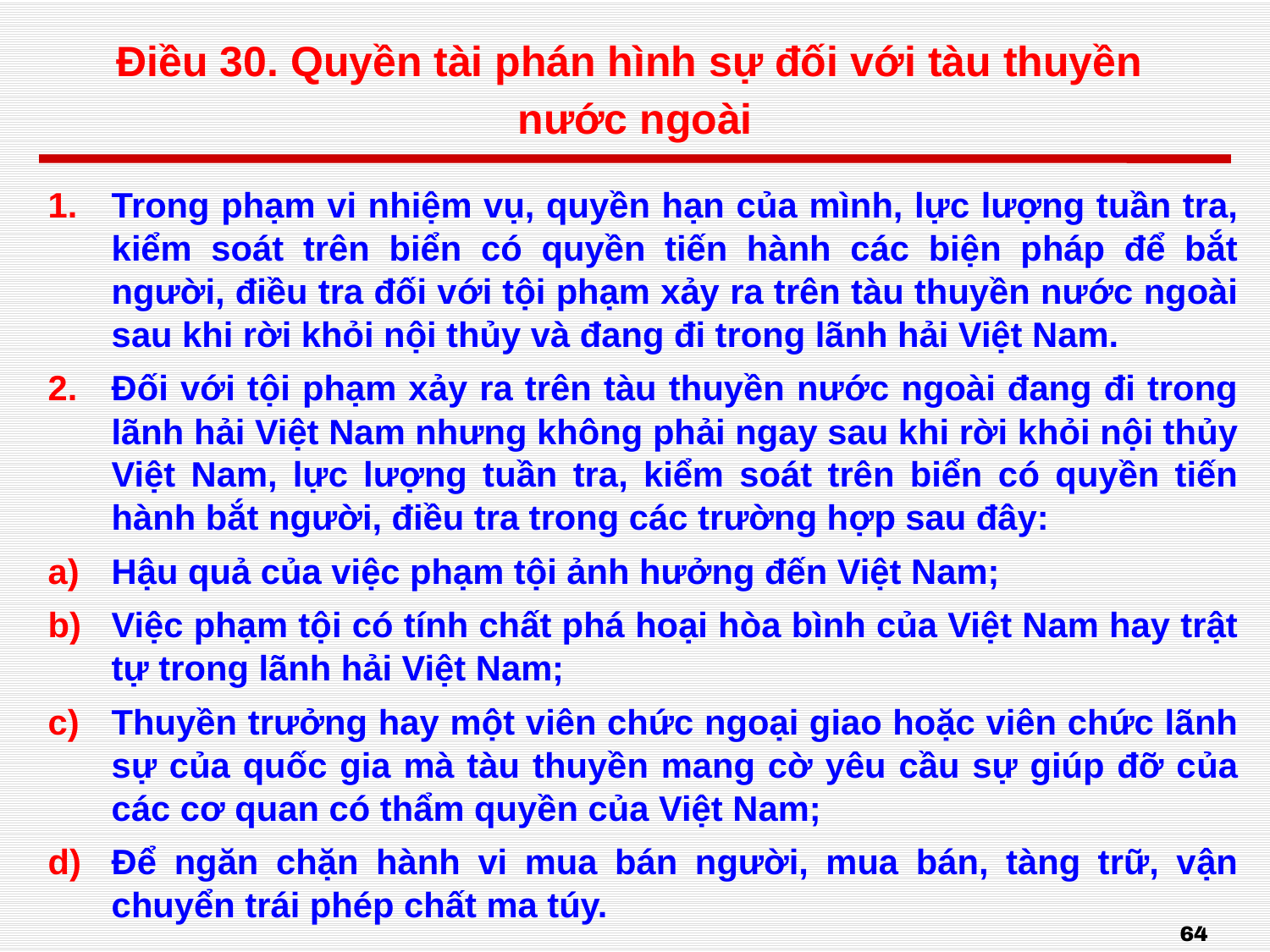

# Điều 30. Quyền tài phán hình sự đối với tàu thuyền nước ngoài
Trong phạm vi nhiệm vụ, quyền hạn của mình, lực lượng tuần tra, kiểm soát trên biển có quyền tiến hành các biện pháp để bắt người, điều tra đối với tội phạm xảy ra trên tàu thuyền nước ngoài sau khi rời khỏi nội thủy và đang đi trong lãnh hải Việt Nam.
Đối với tội phạm xảy ra trên tàu thuyền nước ngoài đang đi trong lãnh hải Việt Nam nhưng không phải ngay sau khi rời khỏi nội thủy Việt Nam, lực lượng tuần tra, kiểm soát trên biển có quyền tiến hành bắt người, điều tra trong các trường hợp sau đây:
Hậu quả của việc phạm tội ảnh hưởng đến Việt Nam;
Việc phạm tội có tính chất phá hoại hòa bình của Việt Nam hay trật tự trong lãnh hải Việt Nam;
Thuyền trưởng hay một viên chức ngoại giao hoặc viên chức lãnh sự của quốc gia mà tàu thuyền mang cờ yêu cầu sự giúp đỡ của các cơ quan có thẩm quyền của Việt Nam;
Để ngăn chặn hành vi mua bán người, mua bán, tàng trữ, vận chuyển trái phép chất ma túy.